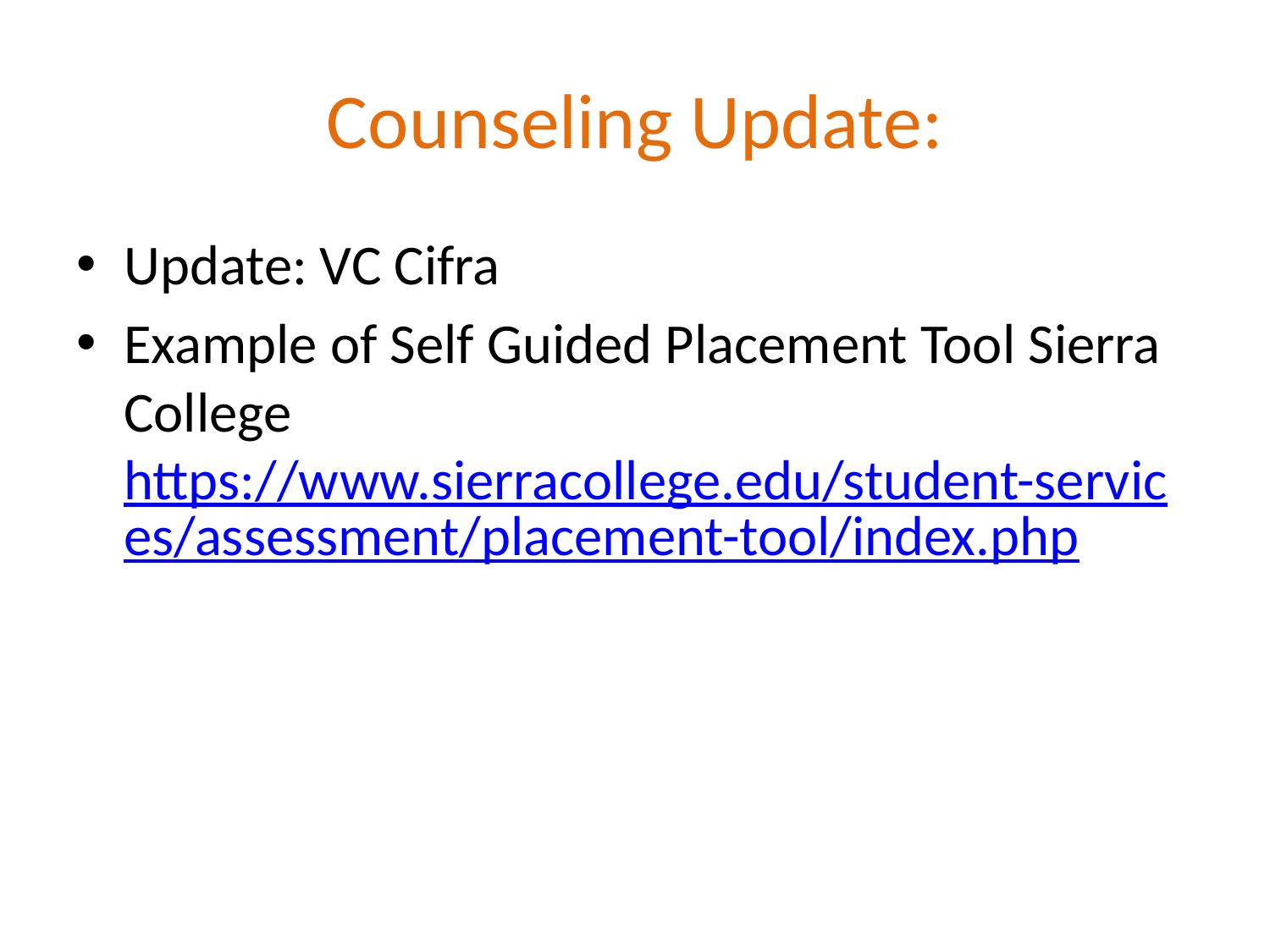

# Counseling Update:
Update: VC Cifra
Example of Self Guided Placement Tool Sierra College https://www.sierracollege.edu/student-services/assessment/placement-tool/index.php